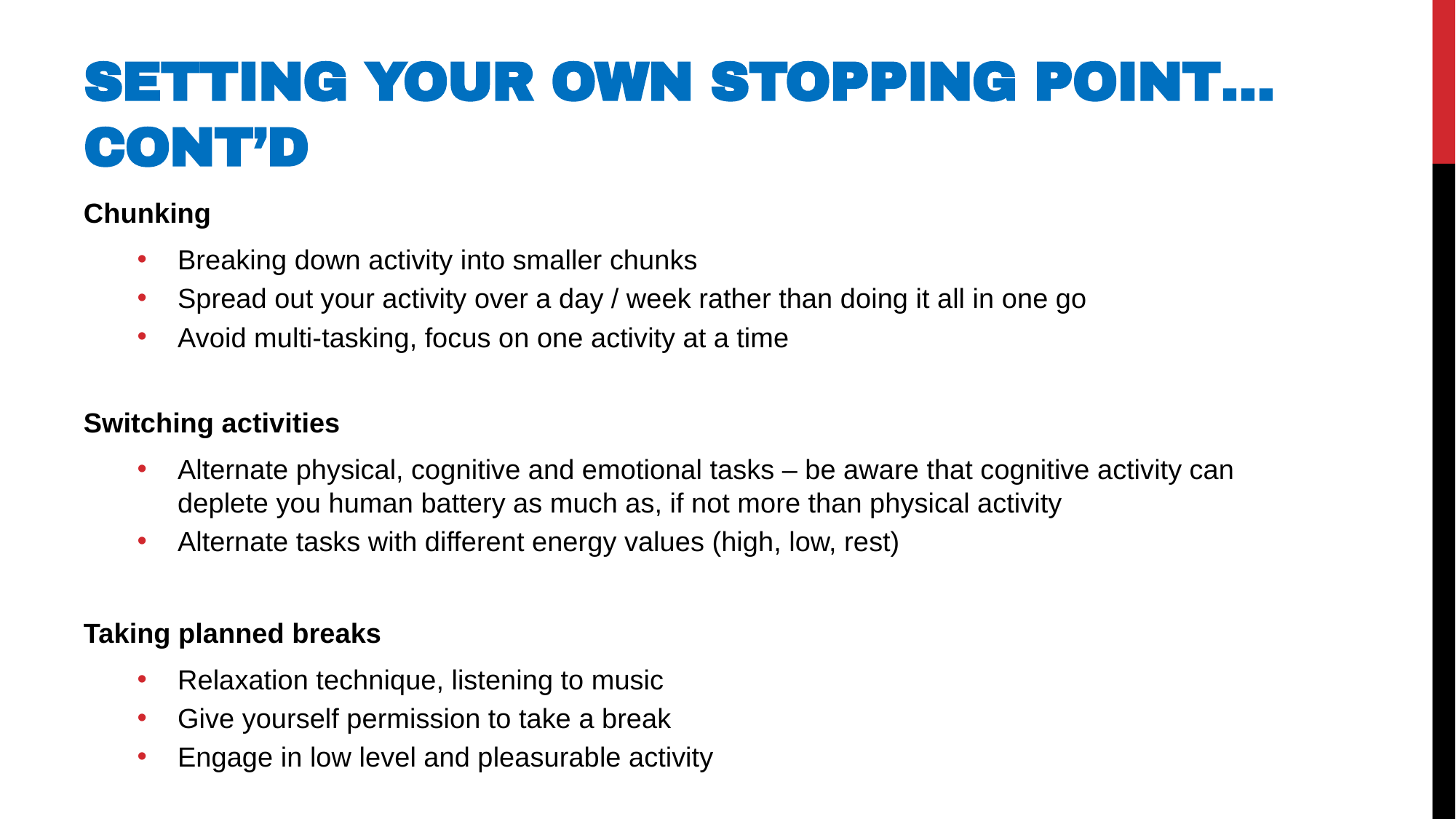

# Setting Your Own Stopping Point… Cont’d
Chunking
Breaking down activity into smaller chunks
Spread out your activity over a day / week rather than doing it all in one go
Avoid multi-tasking, focus on one activity at a time

Switching activities
Alternate physical, cognitive and emotional tasks – be aware that cognitive activity can deplete you human battery as much as, if not more than physical activity
Alternate tasks with different energy values (high, low, rest)

Taking planned breaks
Relaxation technique, listening to music
Give yourself permission to take a break
Engage in low level and pleasurable activity